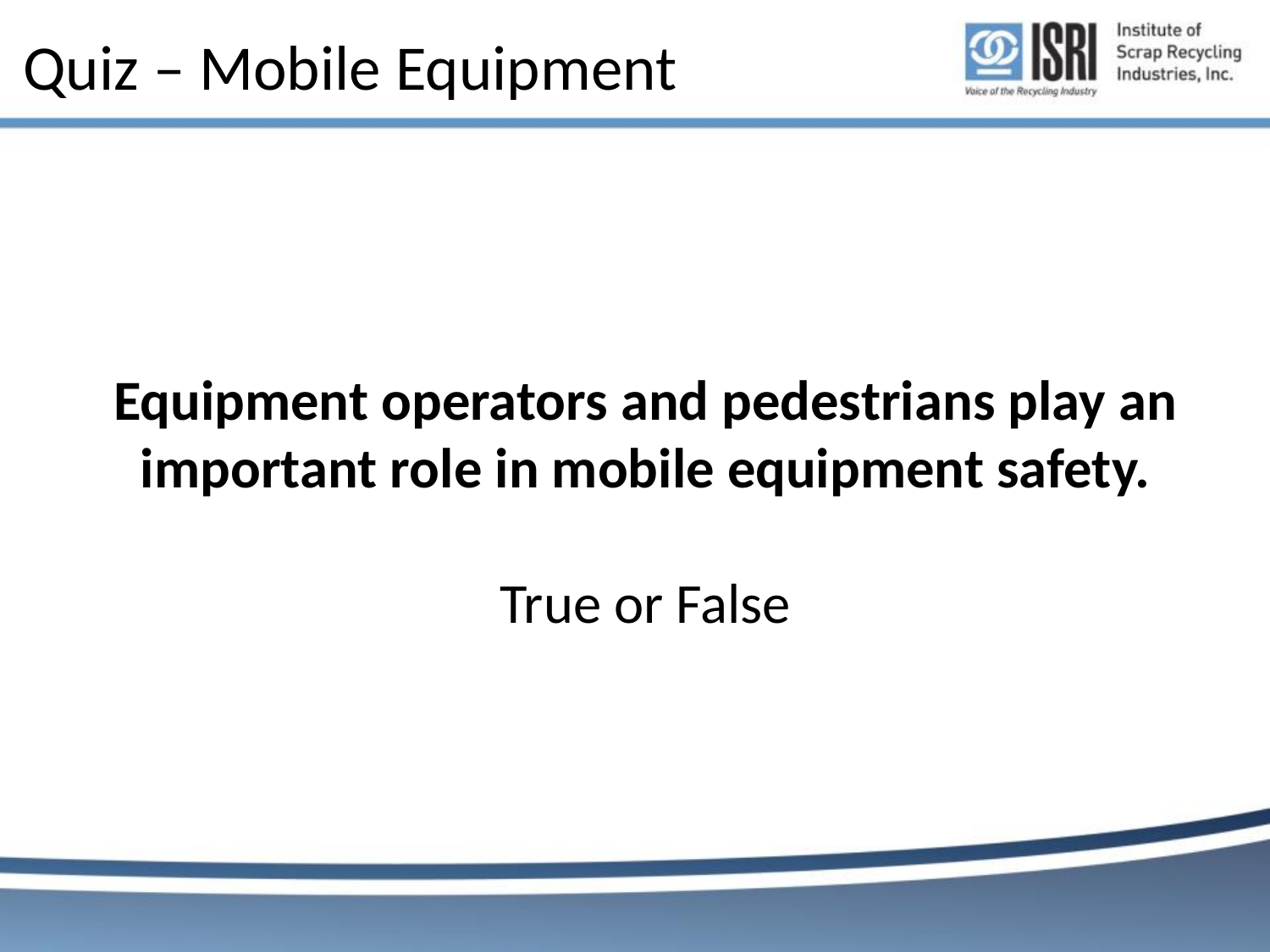

# Quiz – Mobile Equipment
Equipment operators and pedestrians play an important role in mobile equipment safety.

True or False